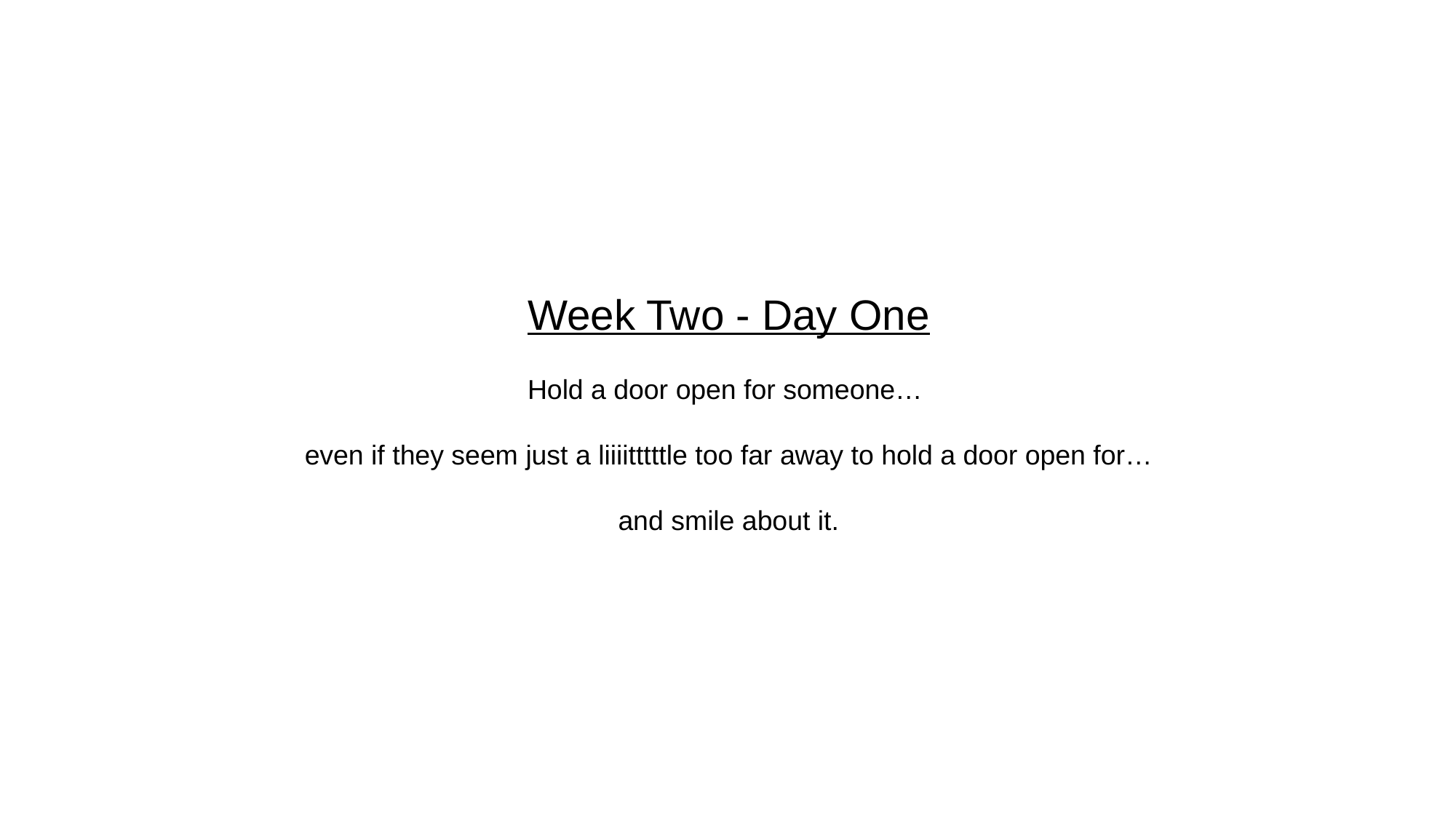

Week Two - Day One

Hold a door open for someone…

even if they seem just a liiiitttttle too far away to hold a door open for…

and smile about it.